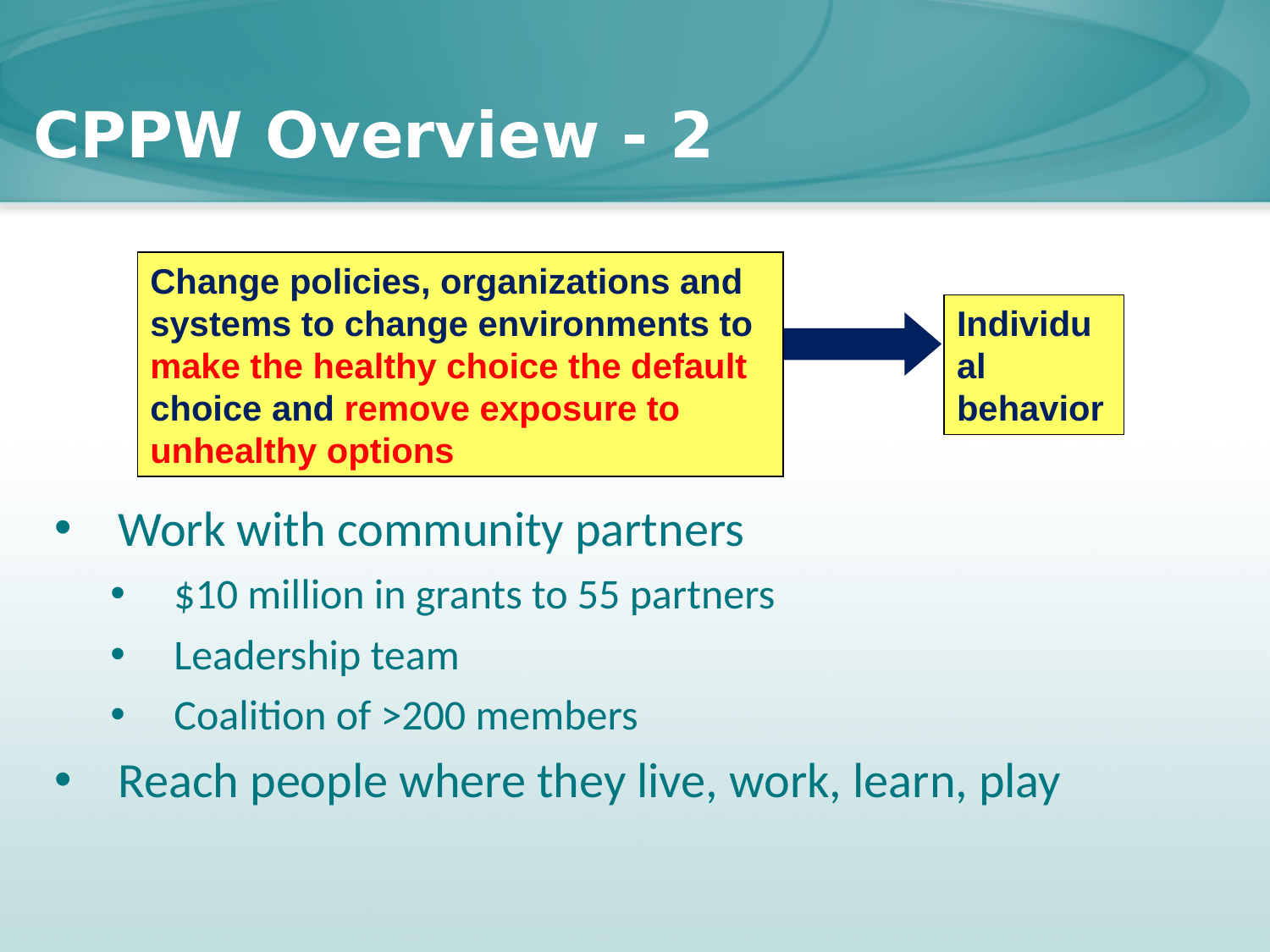

CPPW Overview - 2
Change policies, organizations and systems to change environments to make the healthy choice the default choice and remove exposure to unhealthy options
Individual behavior

Work with community partners
$10 million in grants to 55 partners
Leadership team
Coalition of >200 members
Reach people where they live, work, learn, play